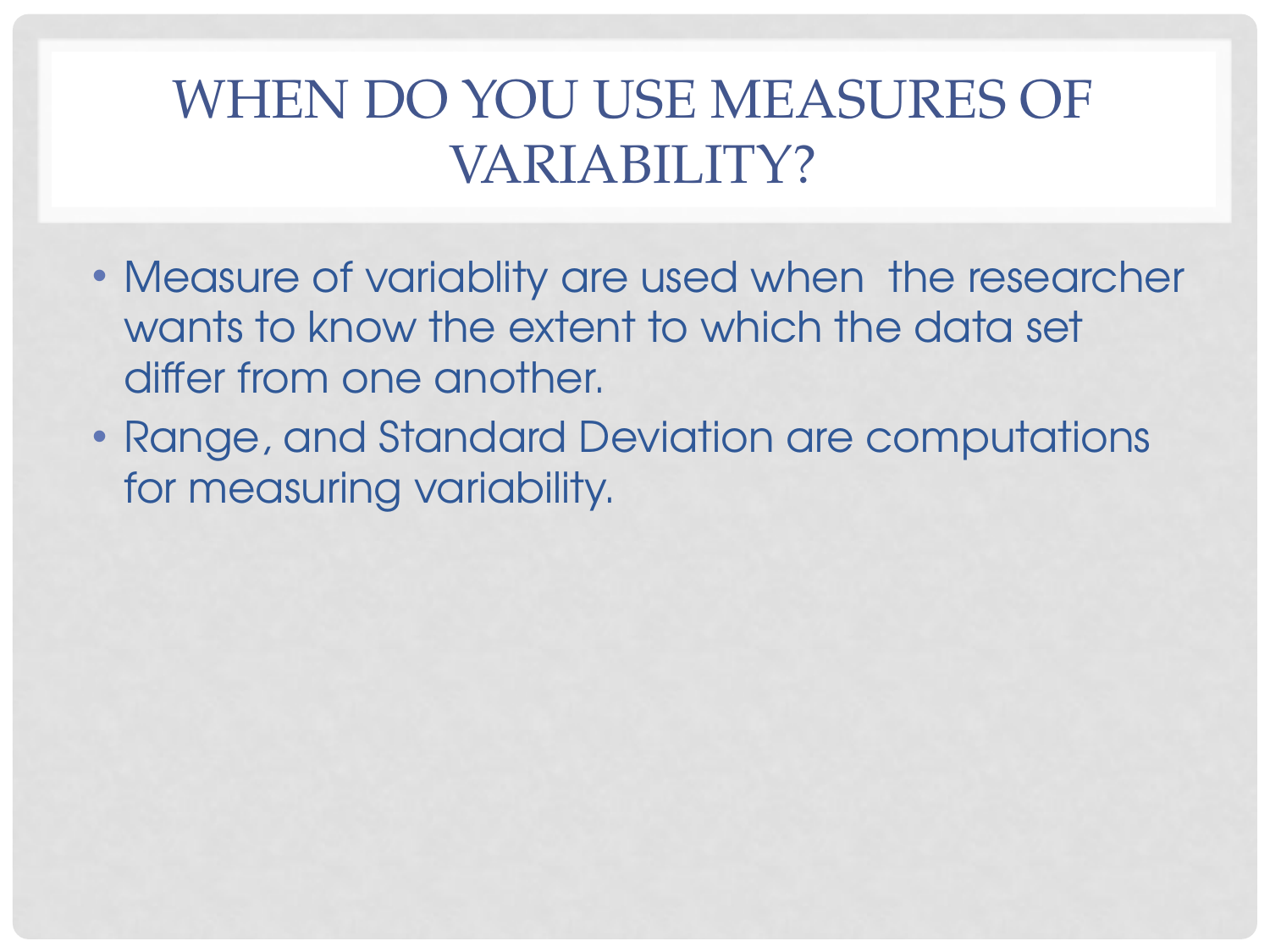

# When do you use measures of variability?
Measure of variablity are used when  the researcher wants to know the extent to which the data set differ from one another.
Range, and Standard Deviation are computations for measuring variability.